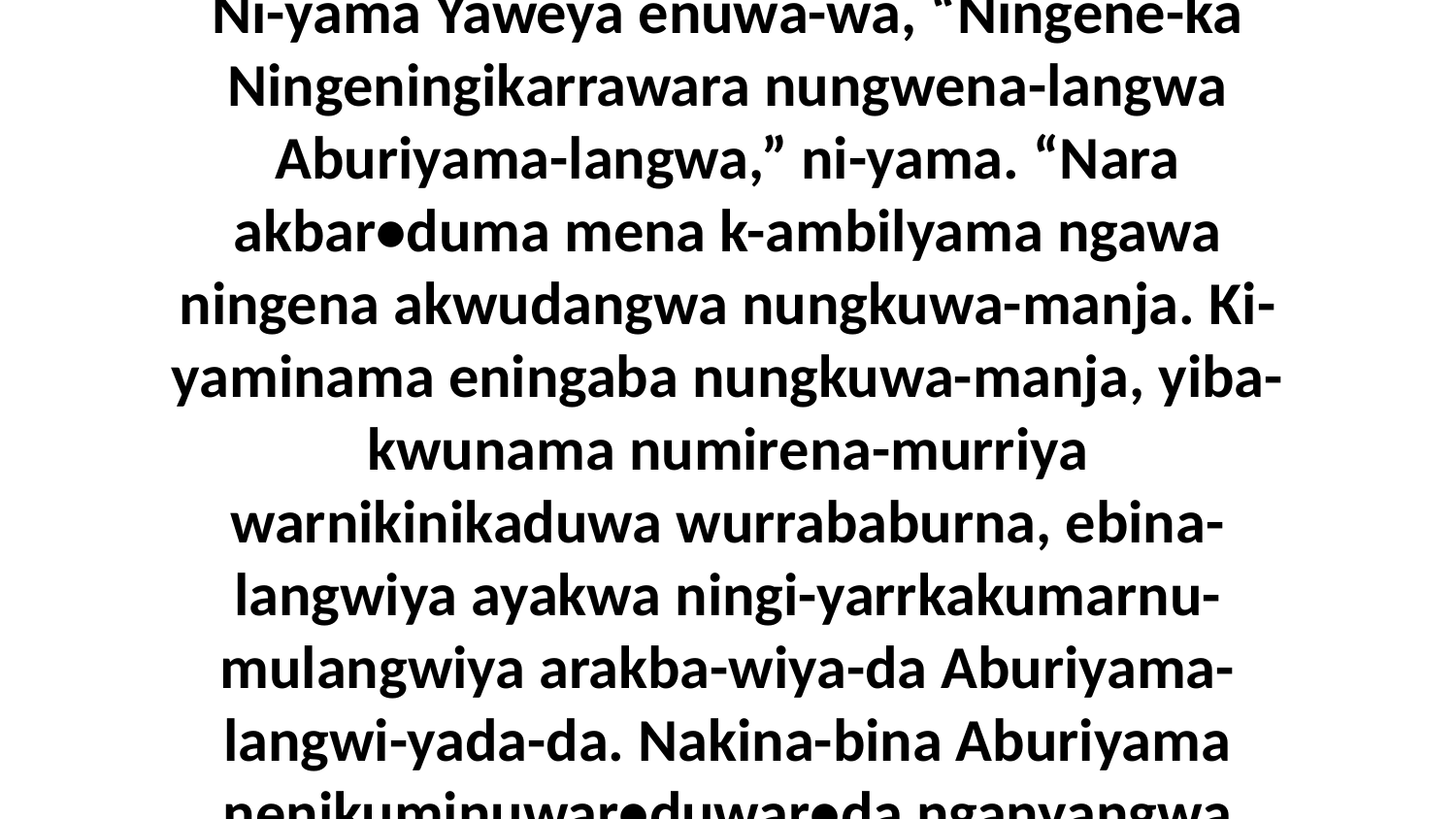

24 Kembirra makina-manja ngawa meningalyarrngwalyilya eneja nakina Yaweya ni-jadinga yakwujina Ajika-manja. Ni-yama Yaweya enuwa-wa, “Ningene-ka Ningeningikarrawara nungwena-langwa Aburiyama-langwa,” ni-yama. “Nara akbar•duma mena k-ambilyama ngawa ningena akwudangwa nungkuwa-manja. Ki-yaminama eningaba nungkuwa-manja, yiba-kwunama numirena-murriya warnikinikaduwa wurrababurna, ebina-langwiya ayakwa ningi-yarrkakumarnu-mulangwiya arakba-wiya-da Aburiyama-langwi-yada-da. Nakina-bina Aburiyama nenikuminuwar•duwar•da nganyangwa akwa ningenu-kwama akina eningarumuruma ayakwa ngayuwa-da,” ni-yama Yaweya Ajiku-wa-da.